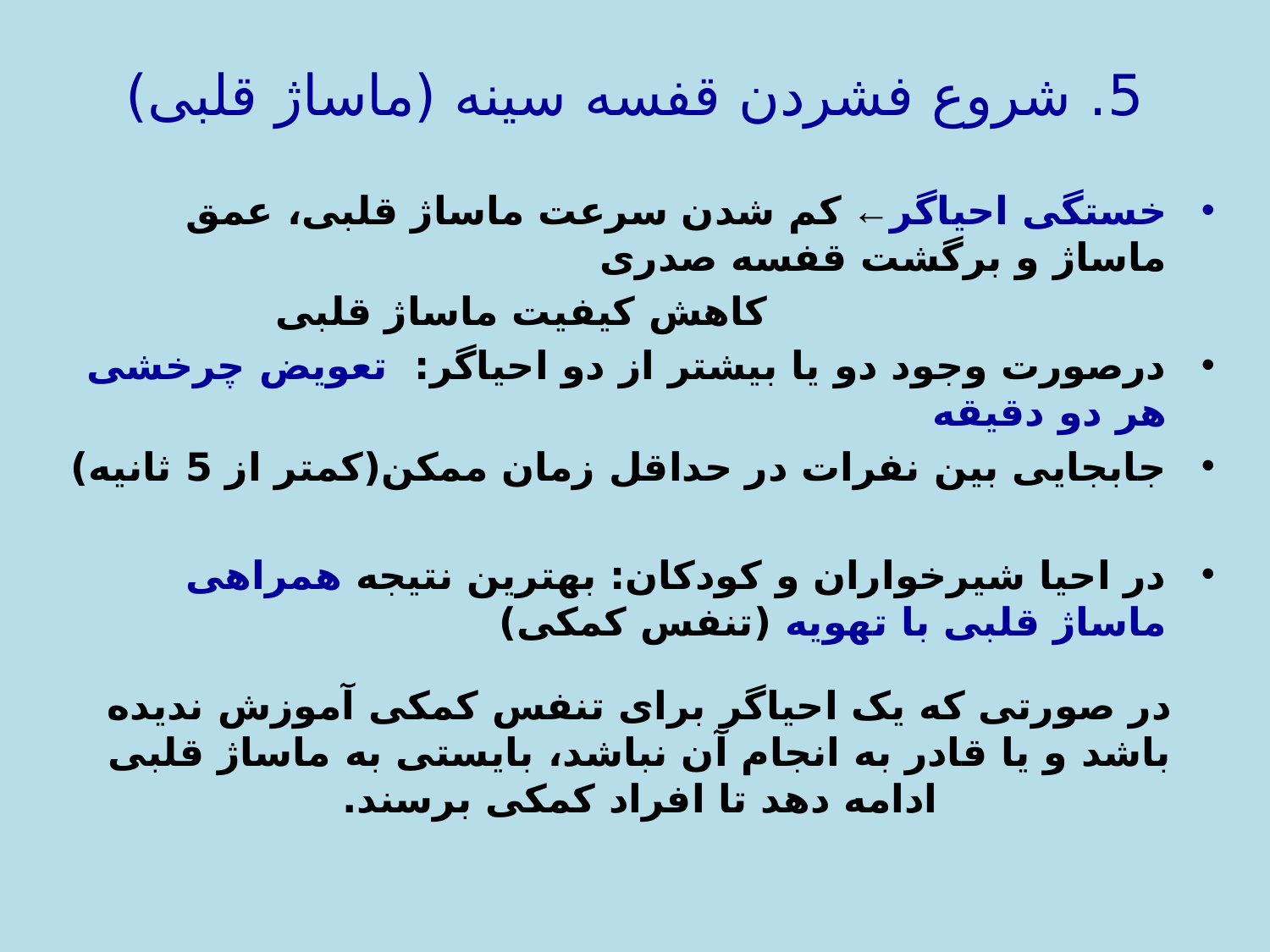

# 5. شروع فشردن قفسه سینه (ماساژ قلبی)
خستگی احیاگر← کم شدن سرعت ماساژ قلبی، عمق ماساژ و برگشت قفسه صدری
                                 کاهش کیفیت ماساژ قلبی
درصورت وجود دو یا بیشتر از دو احیاگر:  تعویض چرخشی هر دو دقیقه
جابجایی بین نفرات در حداقل زمان ممکن(کمتر از 5 ثانیه)

در احیا شیرخواران و کودکان: بهترین نتیجه همراهی ماساژ قلبی با تهویه (تنفس‌ کمکی)

در صورتی که یک احیاگر برای تنفس کمکی آموزش ندیده باشد و یا قادر به انجام آن نباشد، بایستی به ماساژ قلبی ادامه دهد تا افراد کمکی برسند.